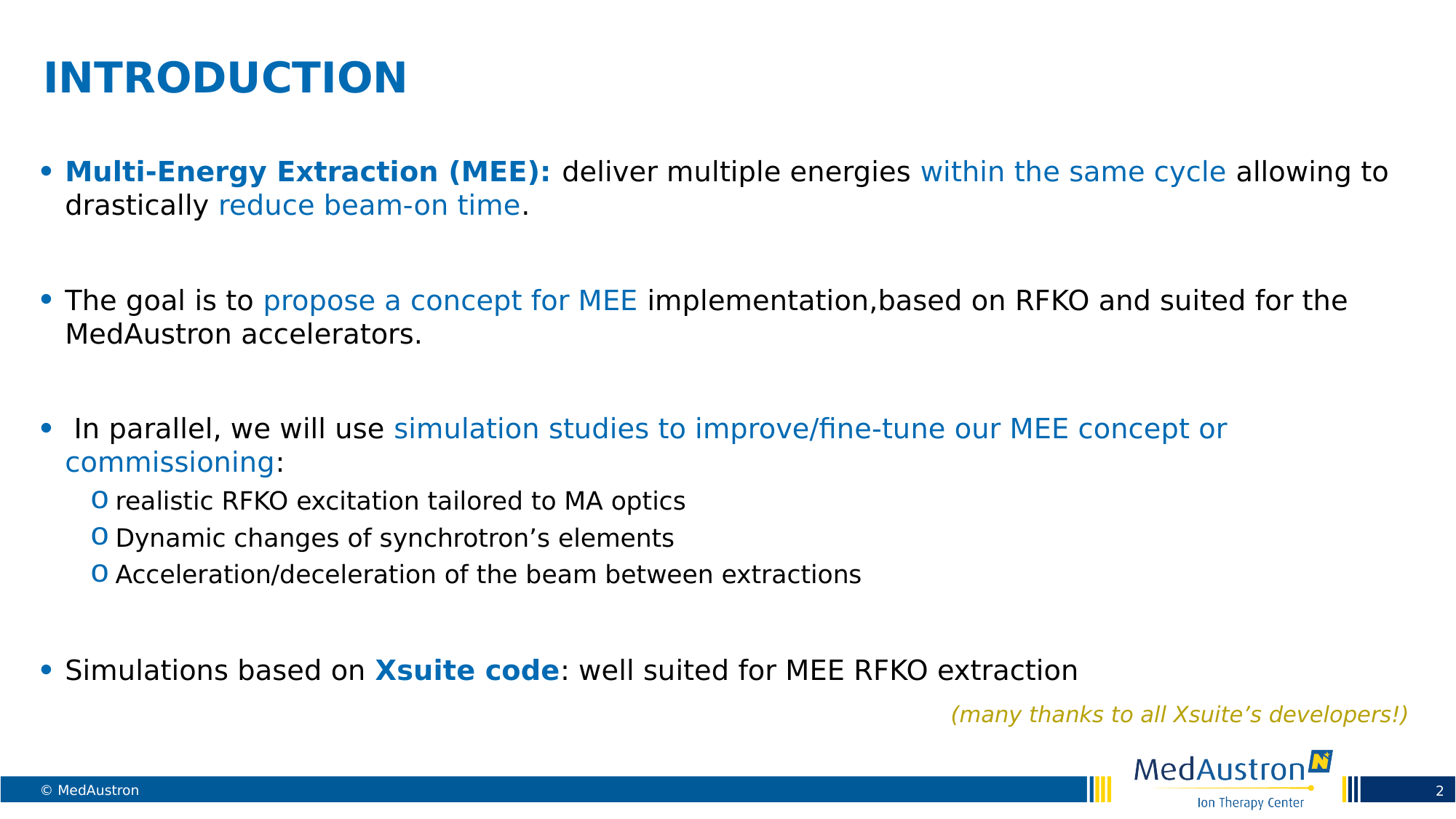

INTRODUCTION
Multi-Energy Extraction (MEE): deliver multiple energies within the same cycle allowing to drastically reduce beam-on time.

The goal is to propose a concept for MEE implementation,based on RFKO and suited for the MedAustron accelerators.

 In parallel, we will use simulation studies to improve/fine-tune our MEE concept or commissioning:
realistic RFKO excitation tailored to MA optics
Dynamic changes of synchrotron’s elements
Acceleration/deceleration of the beam between extractions

Simulations based on Xsuite code: well suited for MEE RFKO extraction
(many thanks to all Xsuite’s developers!)
2